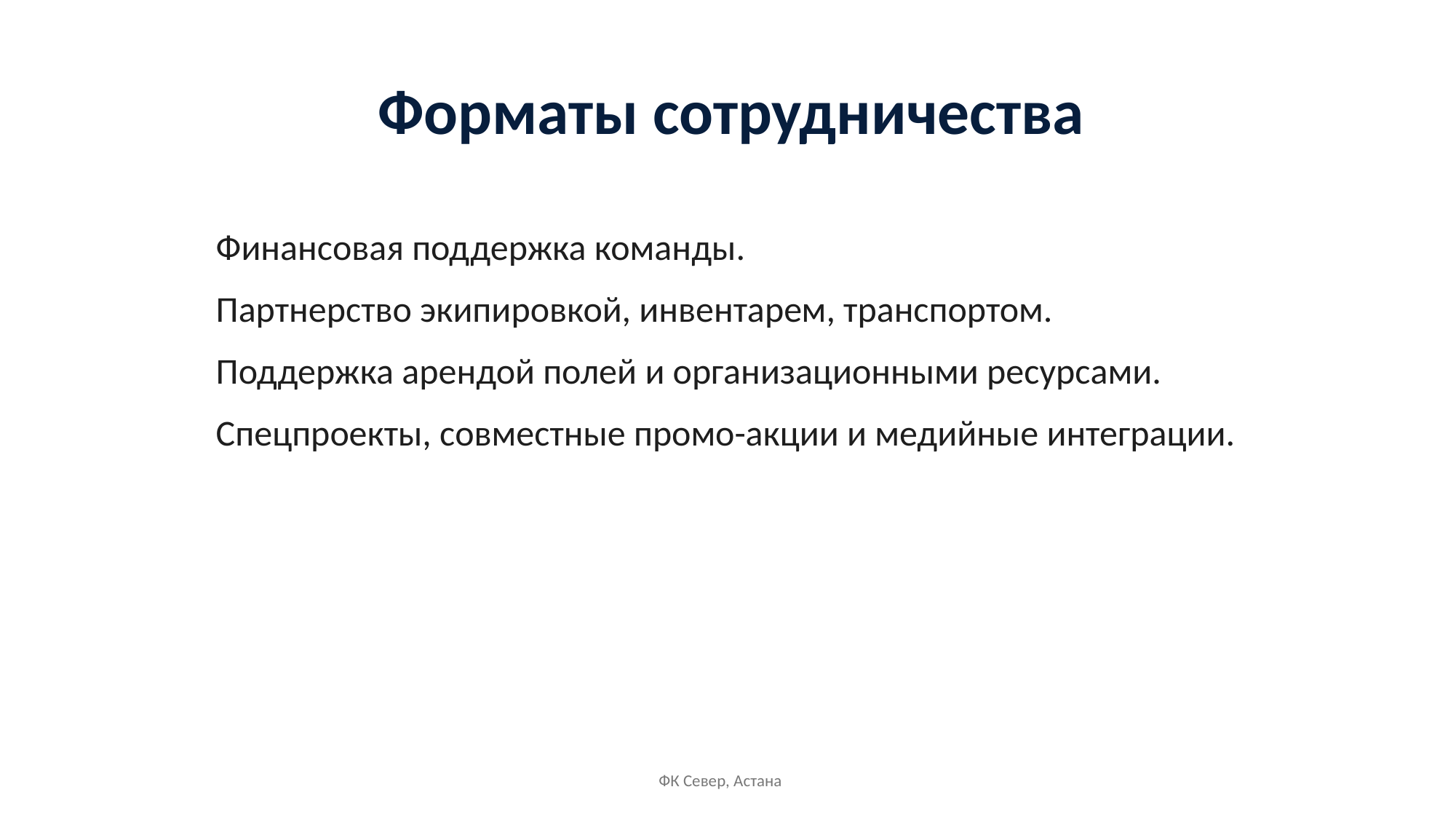

Форматы сотрудничества
Финансовая поддержка команды.
Партнерство экипировкой, инвентарем, транспортом.
Поддержка арендой полей и организационными ресурсами.
Спецпроекты, совместные промо-акции и медийные интеграции.
ФК Север, Астана